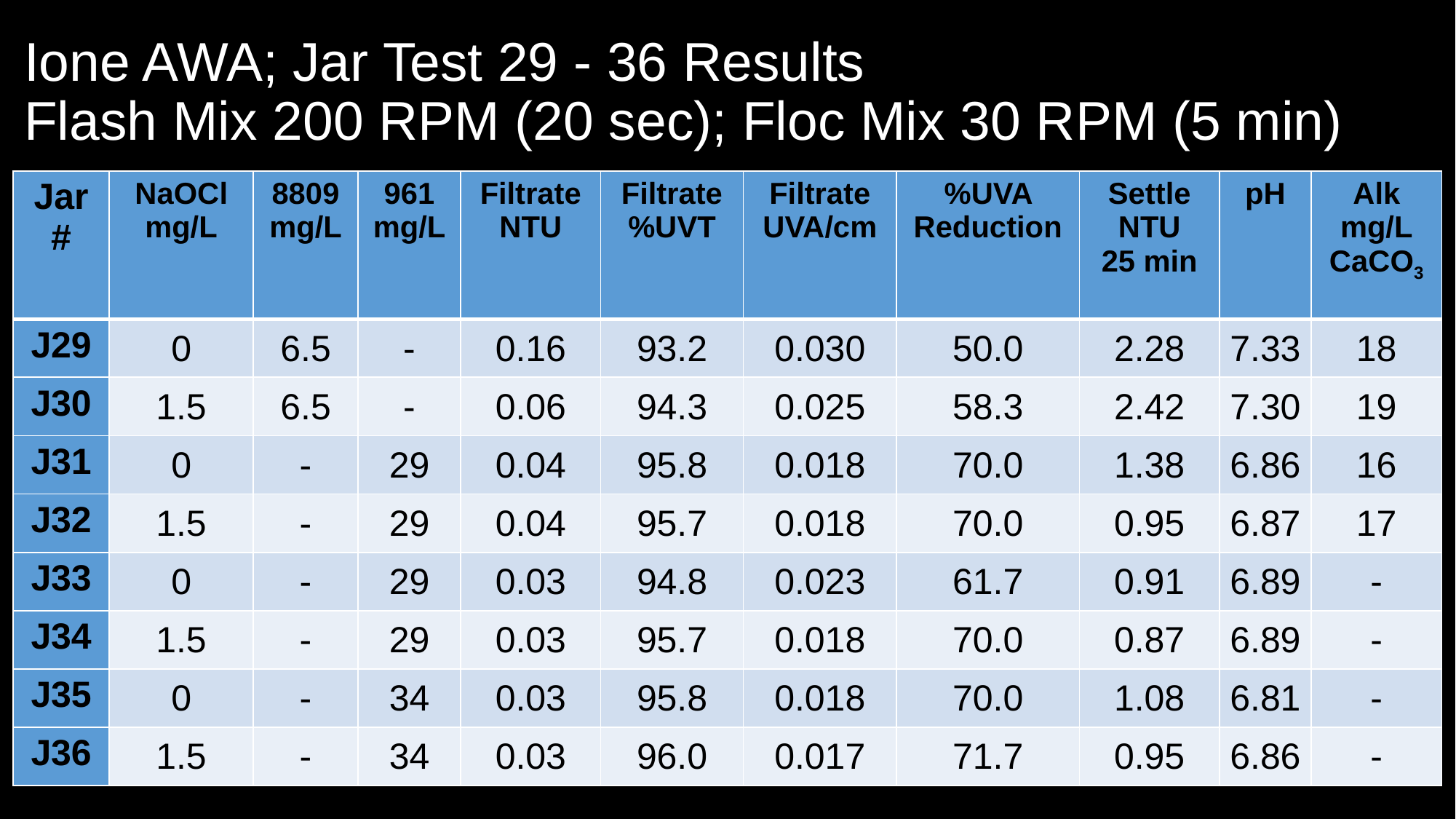

# Ione AWA; Jar Test 29 - 36 Results Flash Mix 200 RPM (20 sec); Floc Mix 30 RPM (5 min)
| Jar# | NaOCl mg/L | 8809 mg/L | 961 mg/L | Filtrate NTU | Filtrate %UVT | Filtrate UVA/cm | %UVA Reduction | Settle NTU 25 min | pH | Alk mg/L CaCO3 |
| --- | --- | --- | --- | --- | --- | --- | --- | --- | --- | --- |
| J29 | 0 | 6.5 | - | 0.16 | 93.2 | 0.030 | 50.0 | 2.28 | 7.33 | 18 |
| J30 | 1.5 | 6.5 | - | 0.06 | 94.3 | 0.025 | 58.3 | 2.42 | 7.30 | 19 |
| J31 | 0 | - | 29 | 0.04 | 95.8 | 0.018 | 70.0 | 1.38 | 6.86 | 16 |
| J32 | 1.5 | - | 29 | 0.04 | 95.7 | 0.018 | 70.0 | 0.95 | 6.87 | 17 |
| J33 | 0 | - | 29 | 0.03 | 94.8 | 0.023 | 61.7 | 0.91 | 6.89 | - |
| J34 | 1.5 | - | 29 | 0.03 | 95.7 | 0.018 | 70.0 | 0.87 | 6.89 | - |
| J35 | 0 | - | 34 | 0.03 | 95.8 | 0.018 | 70.0 | 1.08 | 6.81 | - |
| J36 | 1.5 | - | 34 | 0.03 | 96.0 | 0.017 | 71.7 | 0.95 | 6.86 | - |